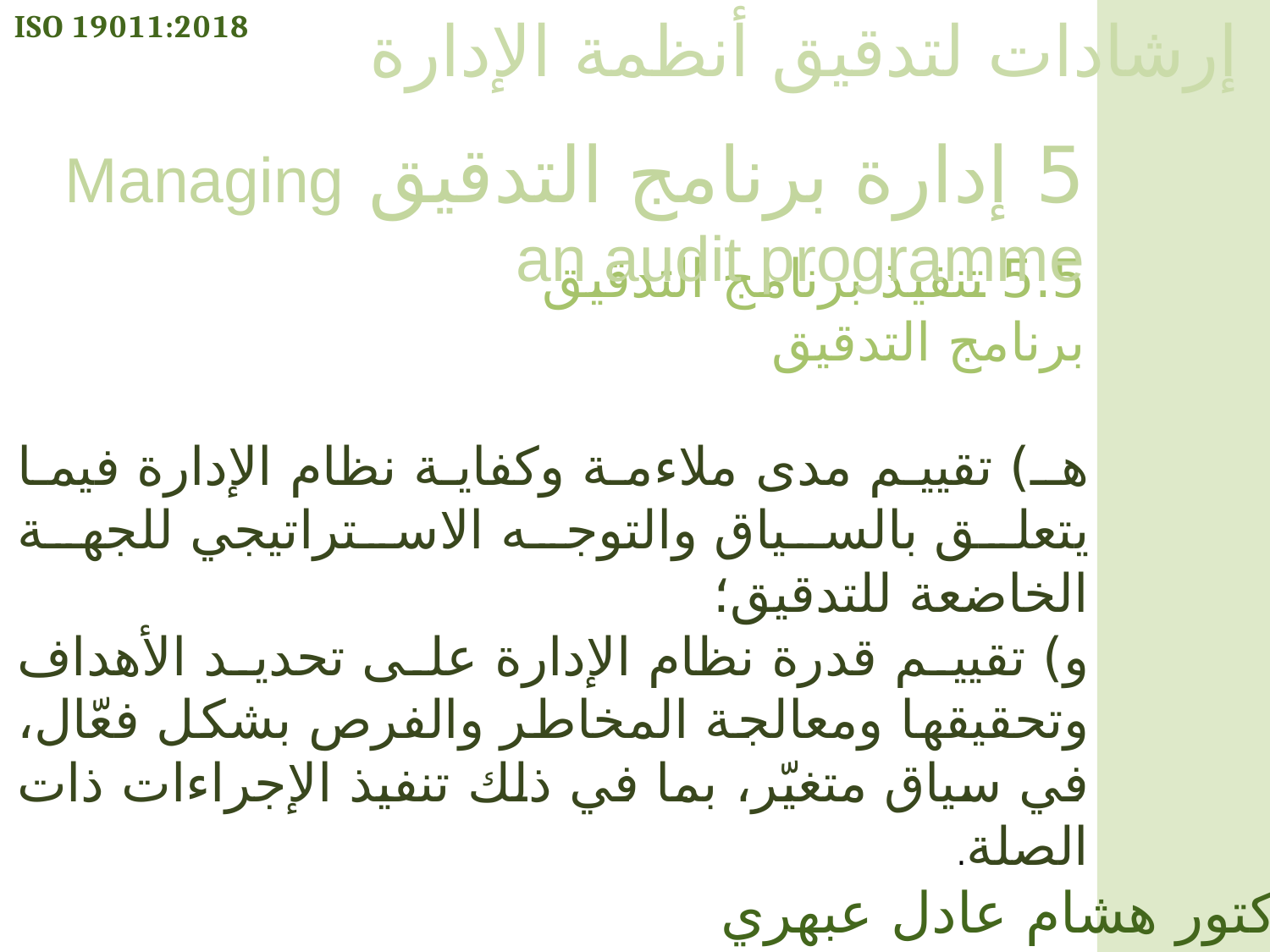

ISO 19011:2018
إرشادات لتدقيق أنظمة الإدارة

5 إدارة برنامج التدقيق Managing an audit programme
5.5 تنفيذ برنامج التدقيق برنامج التدقيق
هـ) تقييم مدى ملاءمة وكفاية نظام الإدارة فيما يتعلق بالسياق والتوجه الاستراتيجي للجهة الخاضعة للتدقيق؛
و) تقييم قدرة نظام الإدارة على تحديد الأهداف وتحقيقها ومعالجة المخاطر والفرص بشكل فعّال، في سياق متغيّر، بما في ذلك تنفيذ الإجراءات ذات الصلة.
الدكتور هشام عادل عبهري